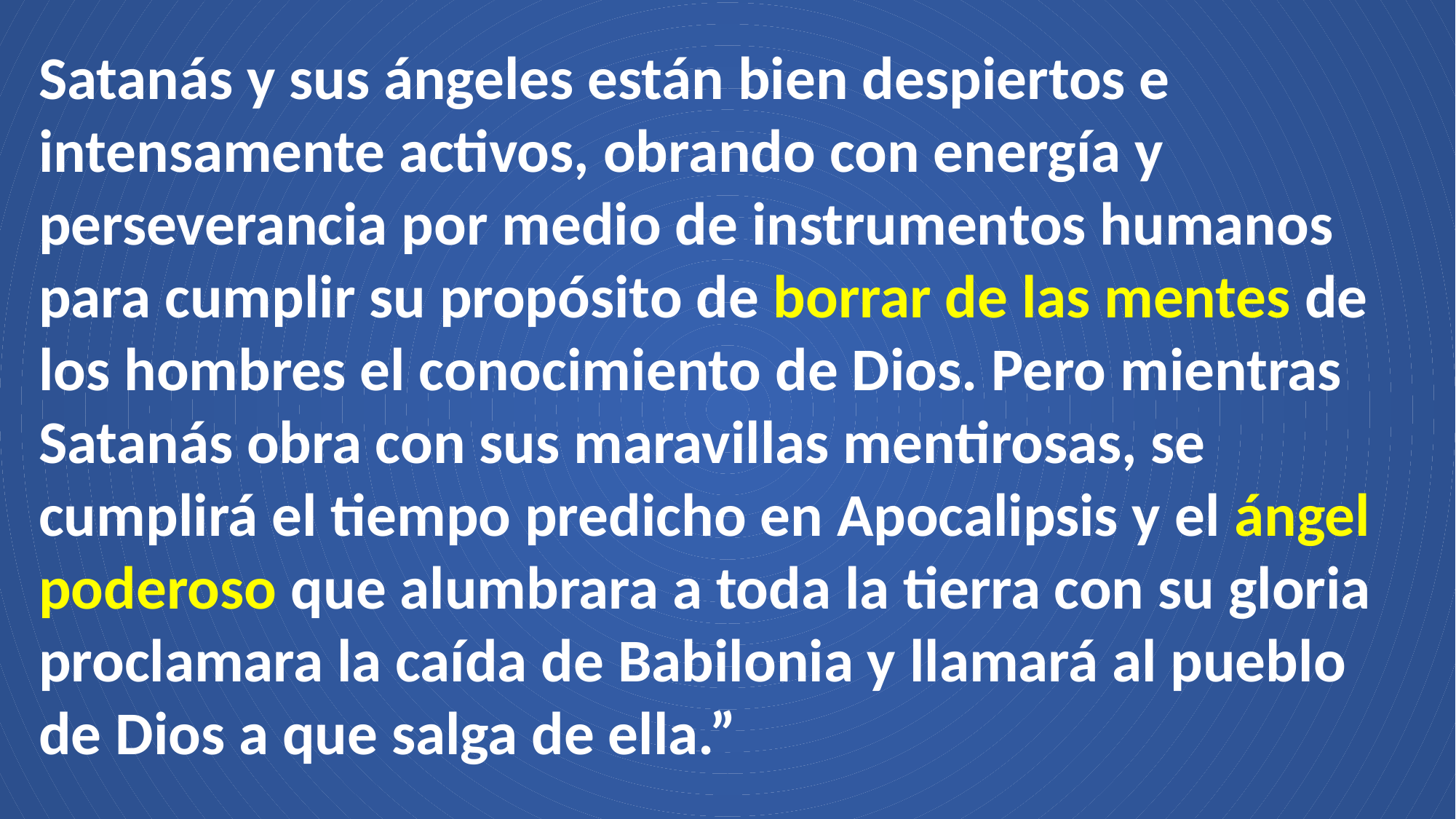

Satanás y sus ángeles están bien despiertos e intensamente activos, obrando con energía y perseverancia por medio de instrumentos humanos para cumplir su propósito de borrar de las mentes de los hombres el conocimiento de Dios. Pero mientras Satanás obra con sus maravillas mentirosas, se cumplirá el tiempo predicho en Apocalipsis y el ángel poderoso que alumbrara a toda la tierra con su gloria proclamara la caída de Babilonia y llamará al pueblo de Dios a que salga de ella.”